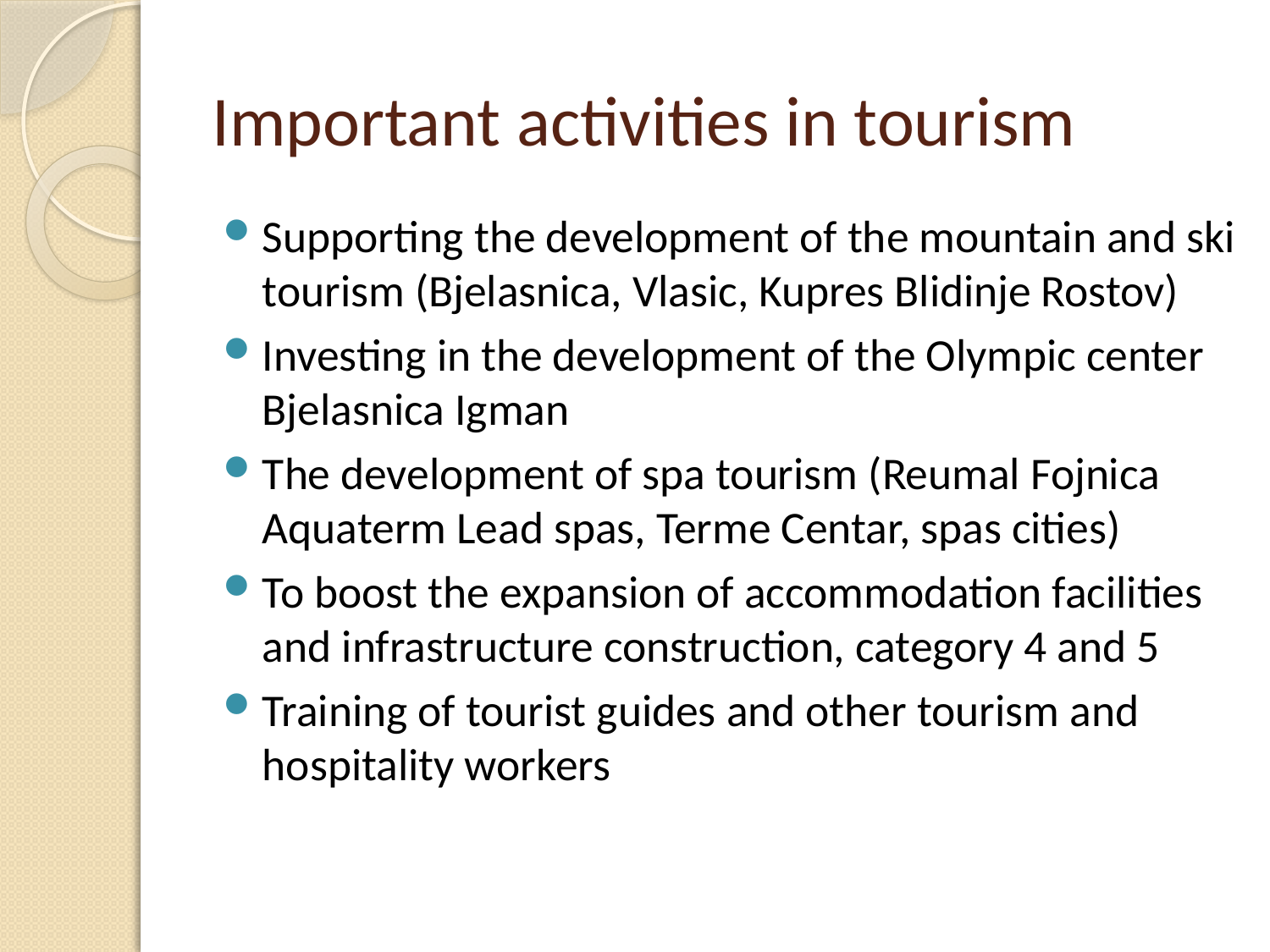

# Important activities in tourism
Supporting the development of the mountain and ski tourism (Bjelasnica, Vlasic, Kupres Blidinje Rostov)
Investing in the development of the Olympic center Bjelasnica Igman
The development of spa tourism (Reumal Fojnica Aquaterm Lead spas, Terme Centar, spas cities)
To boost the expansion of accommodation facilities and infrastructure construction, category 4 and 5
Training of tourist guides and other tourism and hospitality workers